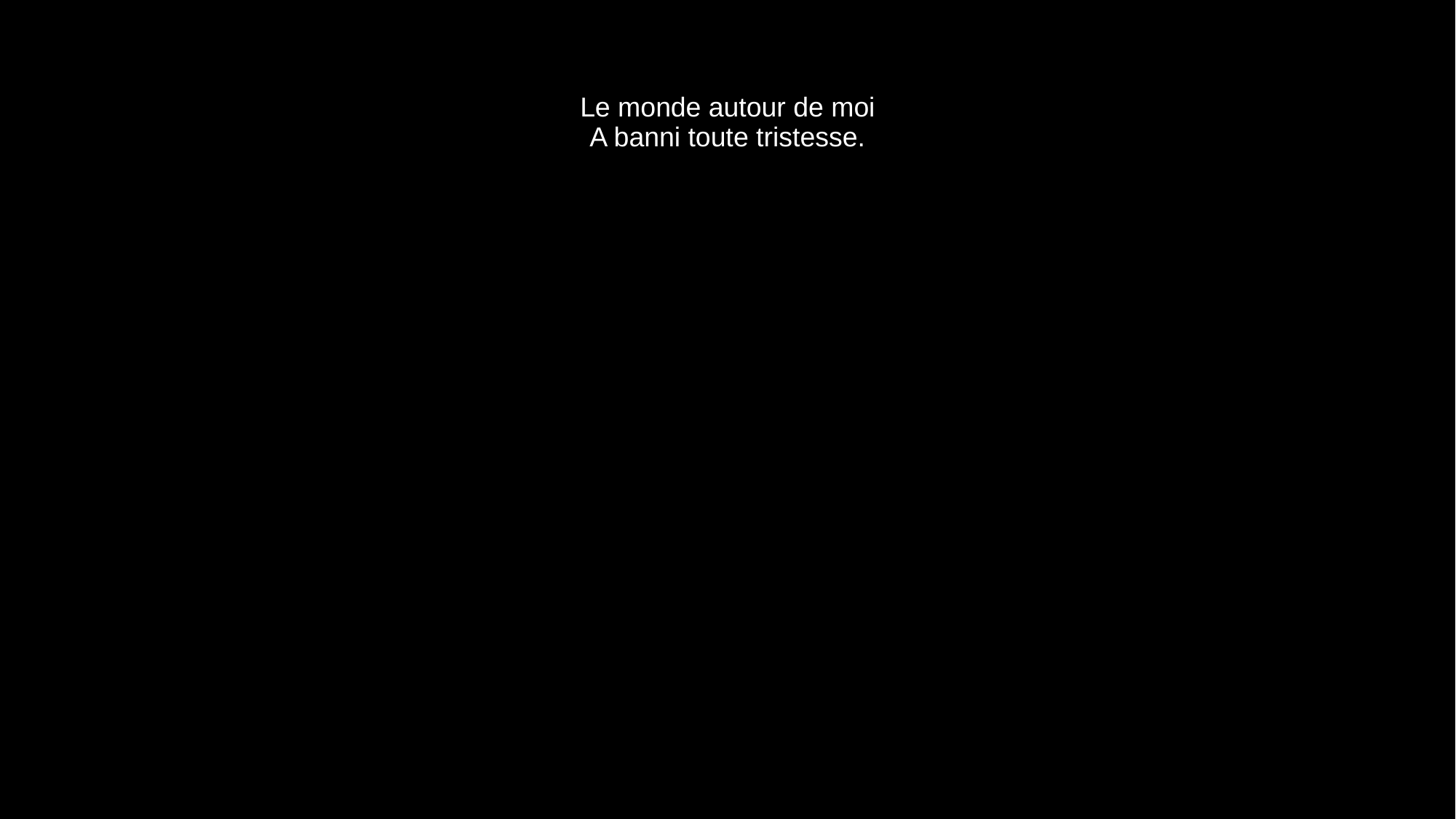

# Le monde autour de moi A banni toute tristesse.